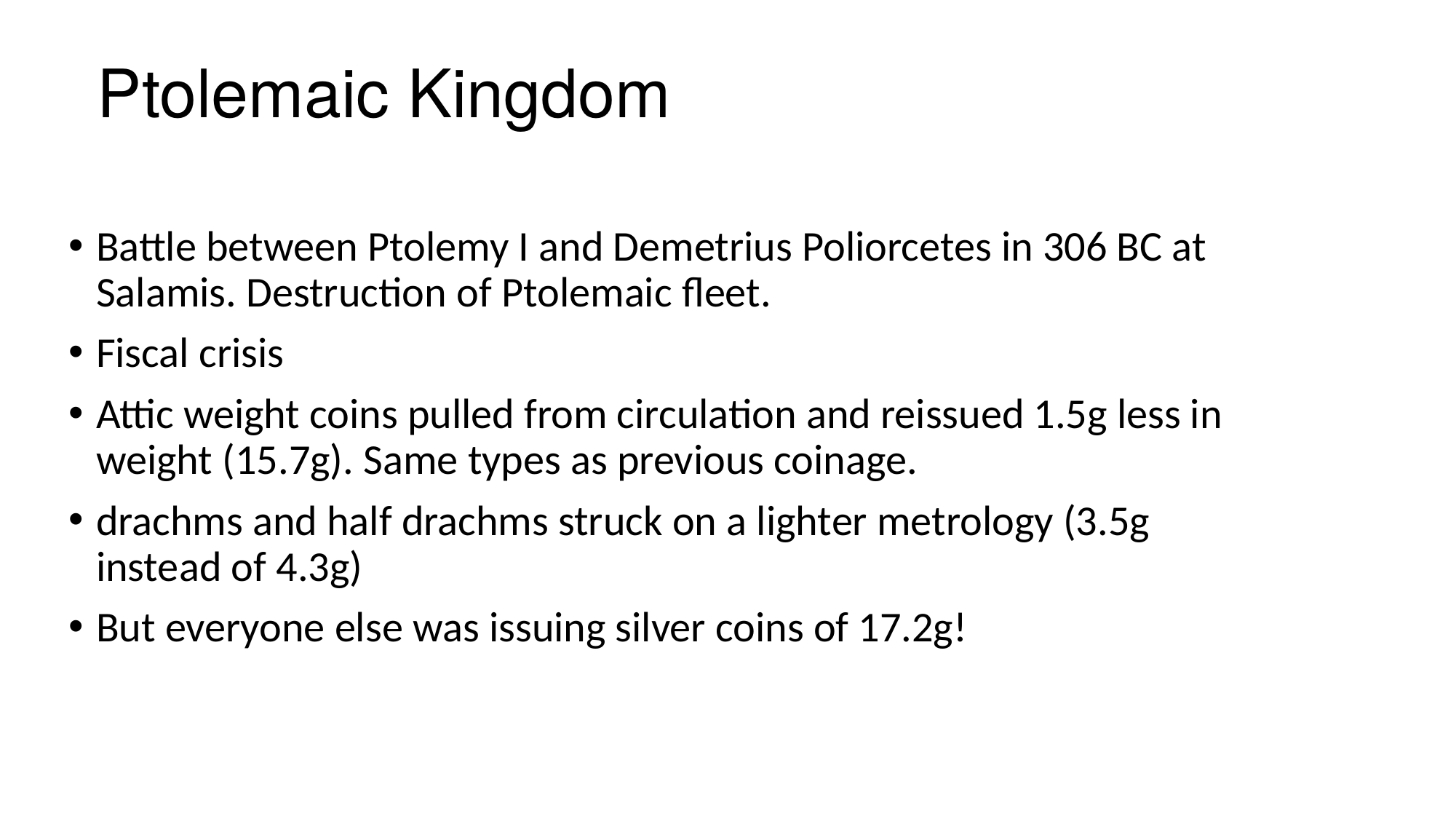

Ptolemaic Kingdom

Battle between Ptolemy I and Demetrius Poliorcetes in 306 BC at Salamis. Destruction of Ptolemaic fleet.
Fiscal crisis
Attic weight coins pulled from circulation and reissued 1.5g less in weight (15.7g). Same types as previous coinage.
drachms and half drachms struck on a lighter metrology (3.5g instead of 4.3g)
But everyone else was issuing silver coins of 17.2g!